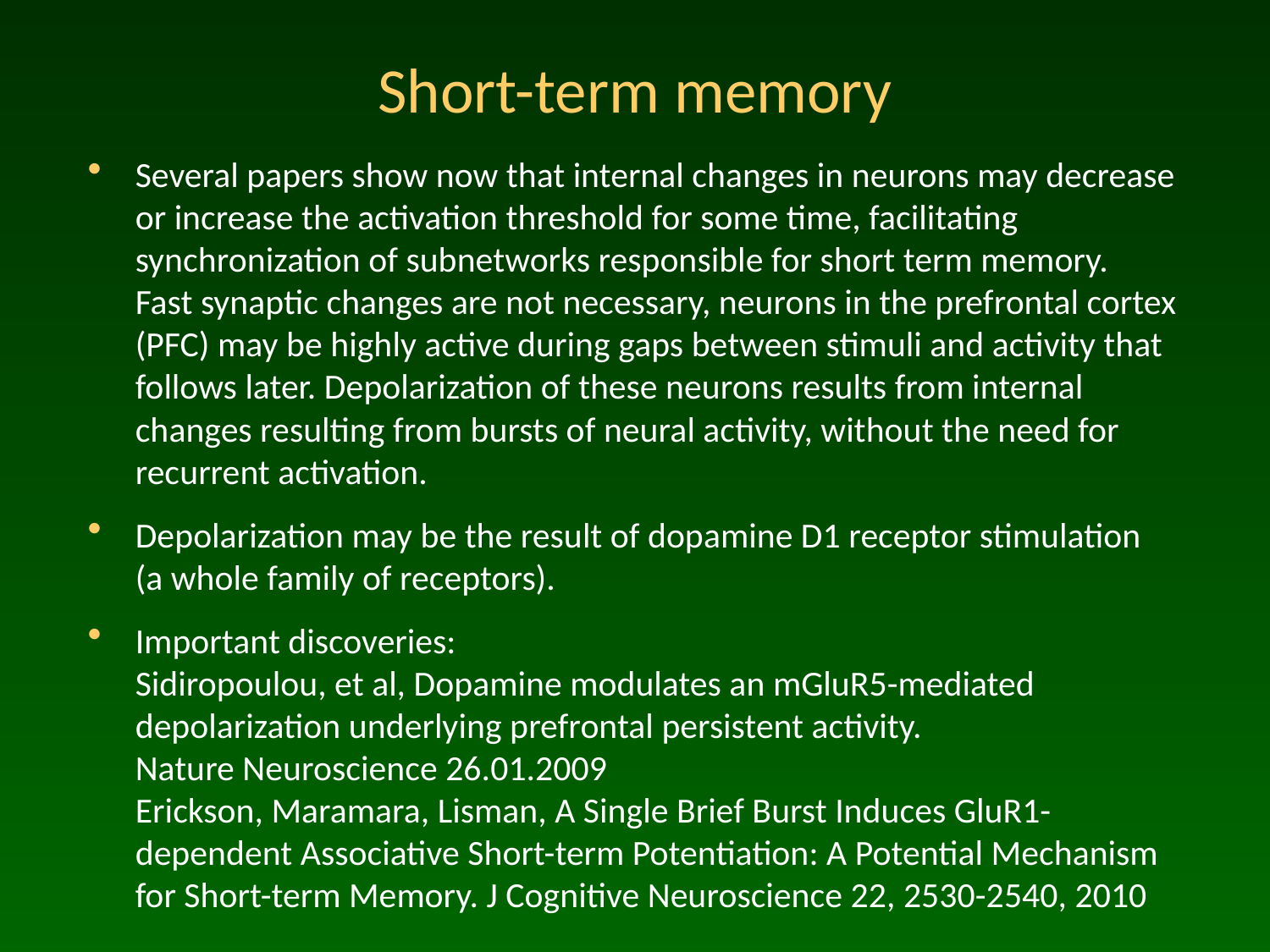

# Short-term memory
Several papers show now that internal changes in neurons may decrease or increase the activation threshold for some time, facilitating synchronization of subnetworks responsible for short term memory.
Fast synaptic changes are not necessary, neurons in the prefrontal cortex (PFC) may be highly active during gaps between stimuli and activity that follows later. Depolarization of these neurons results from internal changes resulting from bursts of neural activity, without the need for recurrent activation.
Depolarization may be the result of dopamine D1 receptor stimulation
(a whole family of receptors).
Important discoveries:
Sidiropoulou, et al, Dopamine modulates an mGluR5-mediated depolarization underlying prefrontal persistent activity.
Nature Neuroscience 26.01.2009
Erickson, Maramara, Lisman, A Single Brief Burst Induces GluR1-dependent Associative Short-term Potentiation: A Potential Mechanism for Short-term Memory. J Cognitive Neuroscience 22, 2530-2540, 2010